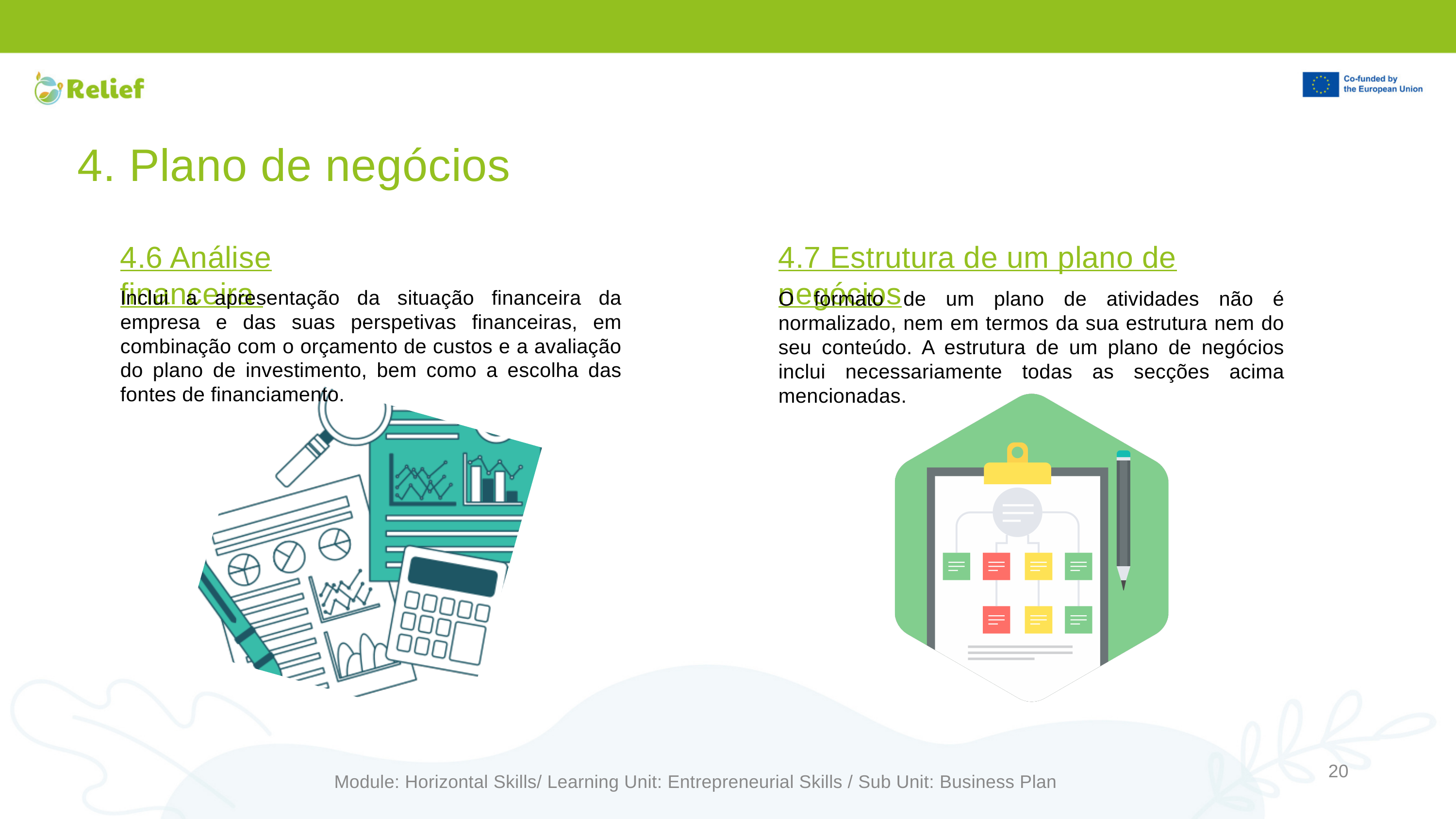

4. Plano de negócios
4.6 Análise financeira

4.7 Estrutura de um plano de negócios

Inclui a apresentação da situação financeira da empresa e das suas perspetivas financeiras, em combinação com o orçamento de custos e a avaliação do plano de investimento, bem como a escolha das fontes de financiamento.
O formato de um plano de atividades não é normalizado, nem em termos da sua estrutura nem do seu conteúdo. A estrutura de um plano de negócios inclui necessariamente todas as secções acima mencionadas.

20

Module: Horizontal Skills/ Learning Unit: Entrepreneurial Skills / Sub Unit: Business Plan